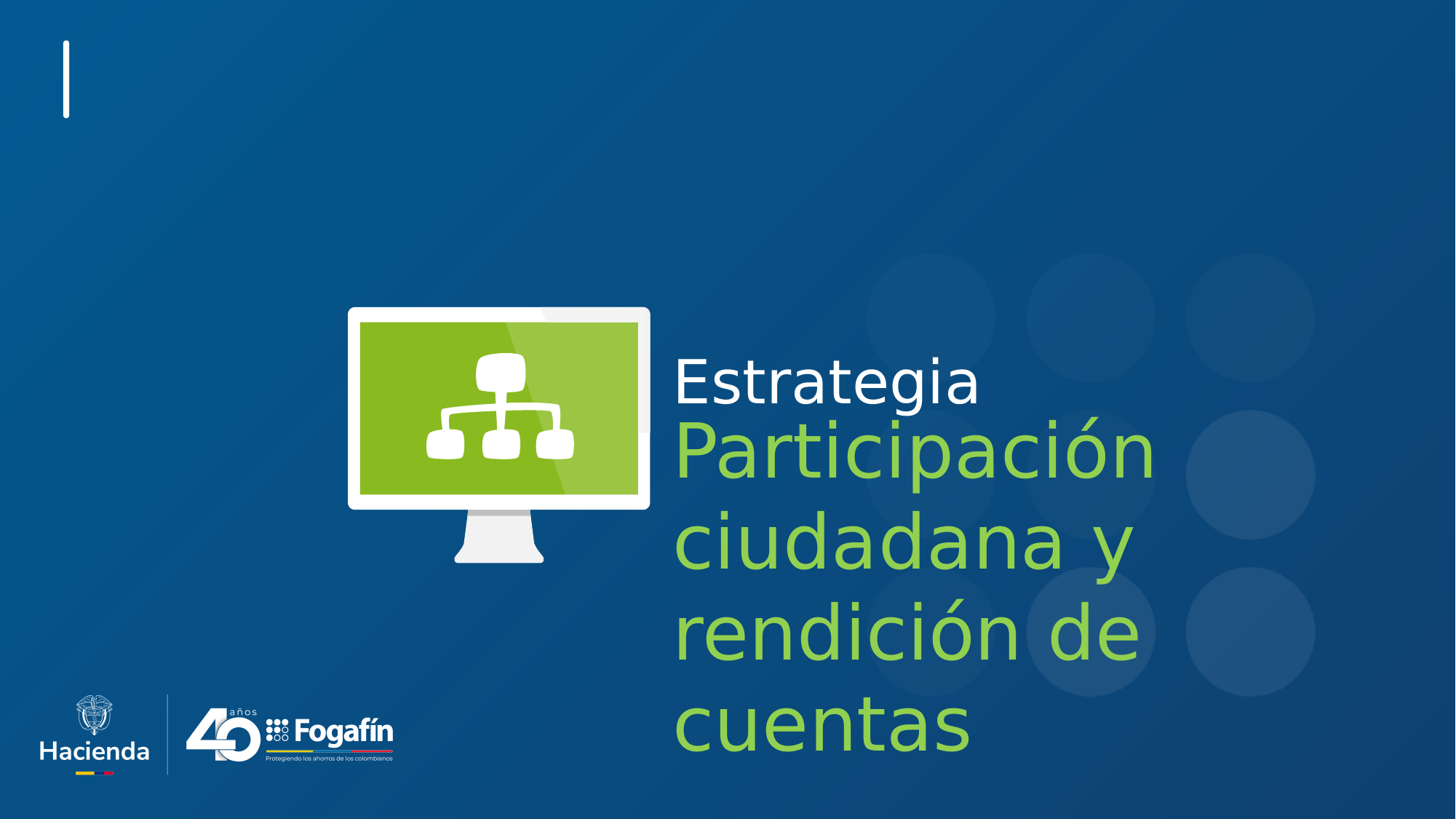

Estrategia
Participación ciudadana y rendición de cuentas